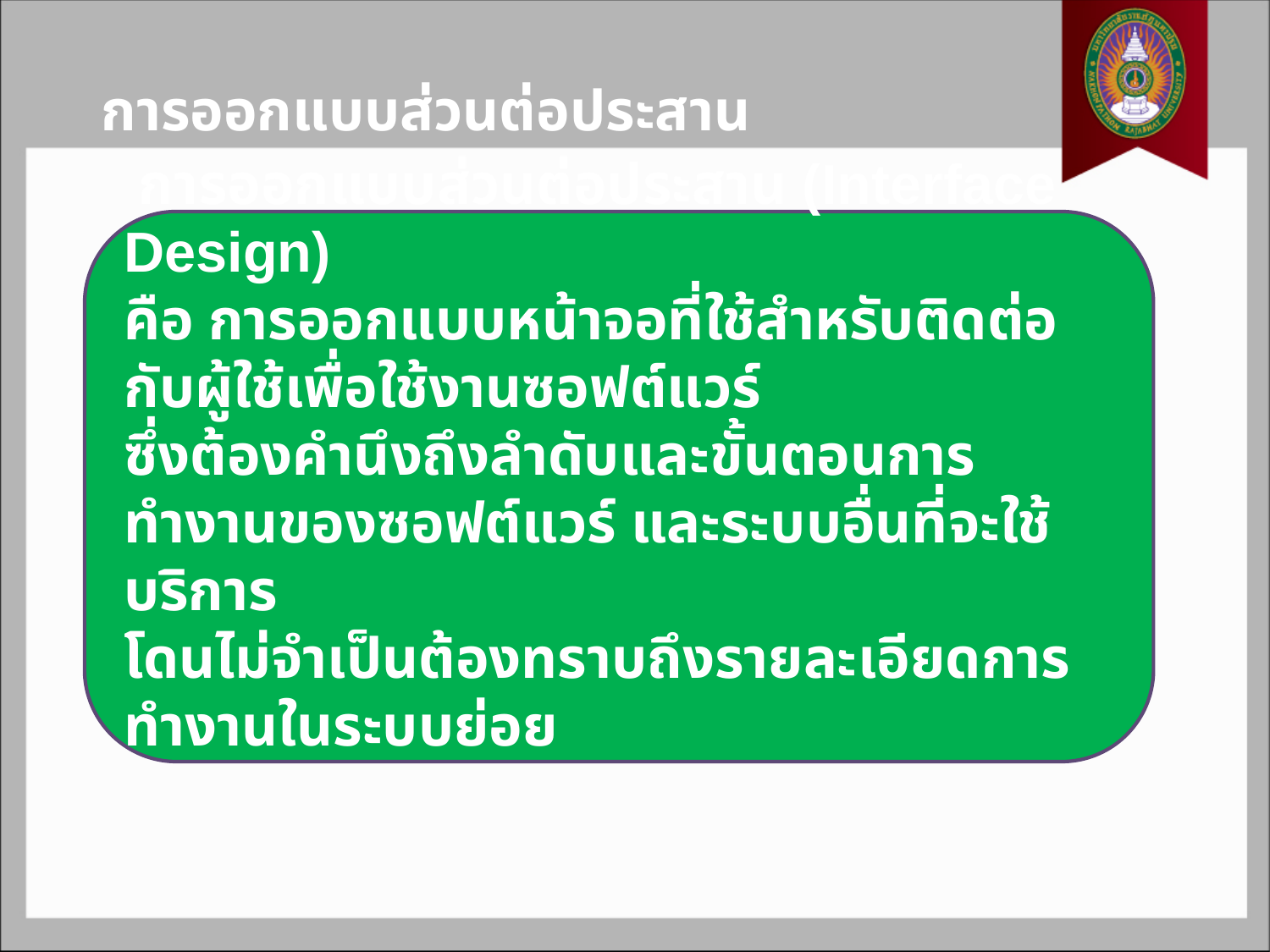

# การออกแบบส่วนต่อประสาน
 การออกแบบส่วนต่อประสาน (Interface Design)
คือ การออกแบบหน้าจอที่ใช้สำหรับติดต่อกับผู้ใช้เพื่อใช้งานซอฟต์แวร์
ซึ่งต้องคำนึงถึงลำดับและขั้นตอนการทำงานของซอฟต์แวร์ และระบบอื่นที่จะใช้บริการ
โดนไม่จำเป็นต้องทราบถึงรายละเอียดการทำงานในระบบย่อย